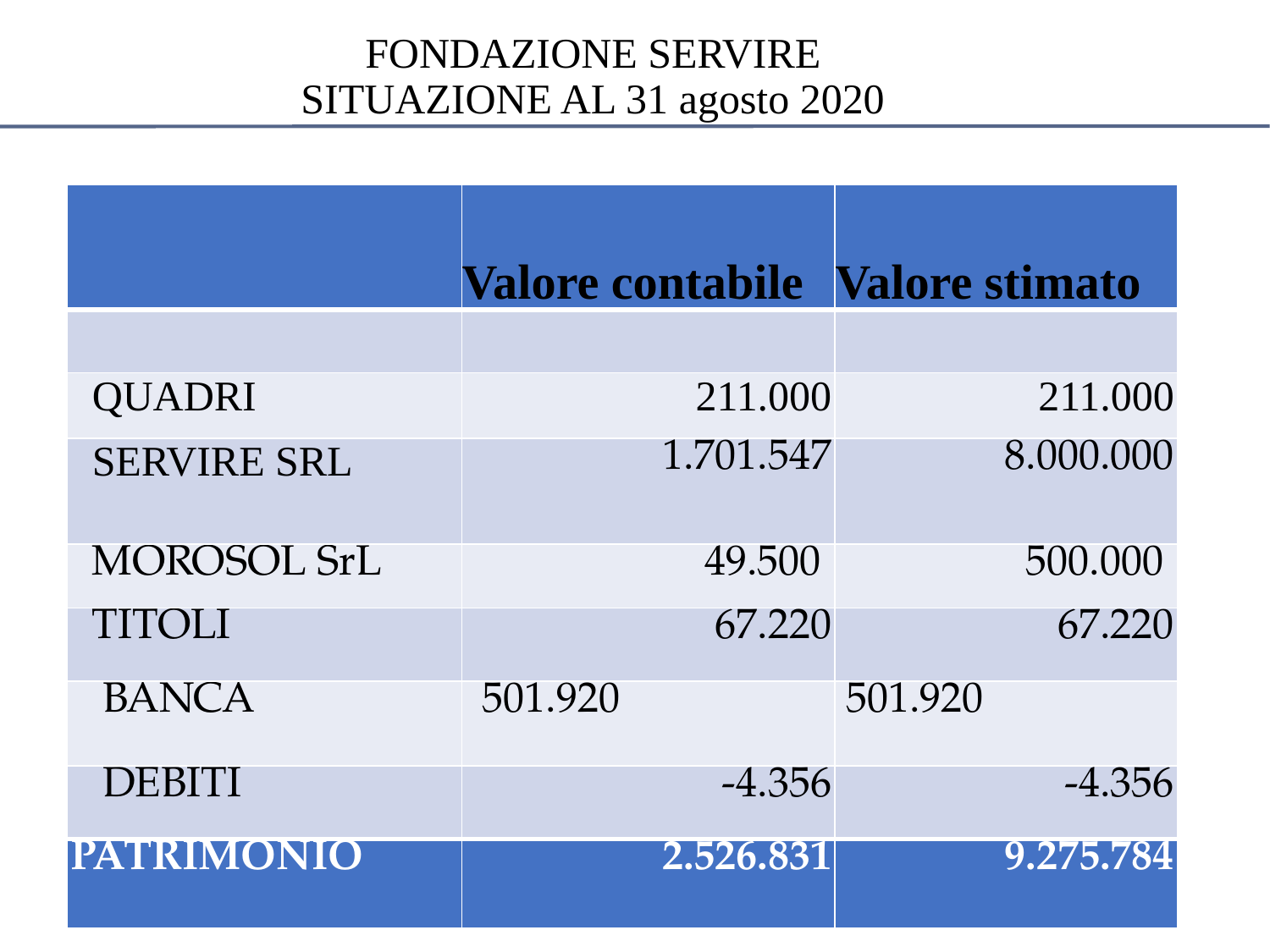

# FONDAZIONE SERVIRE SITUAZIONE AL 31 agosto 2020
|  | Valore contabile | Valore stimato |
| --- | --- | --- |
|  |  |  |
| QUADRI | 211.000 | 211.000 |
| SERVIRE SRL | 1.701.547 | 8.000.000 |
| MOROSOL SrL | 49.500 | 500.000 |
| TITOLI | 67.220 | 67.220 |
| BANCA | 501.920 | 501.920 |
| DEBITI | -4.356 | -4.356 |
| PATRIMONIO | 2.526.831 | 9.275.784 |